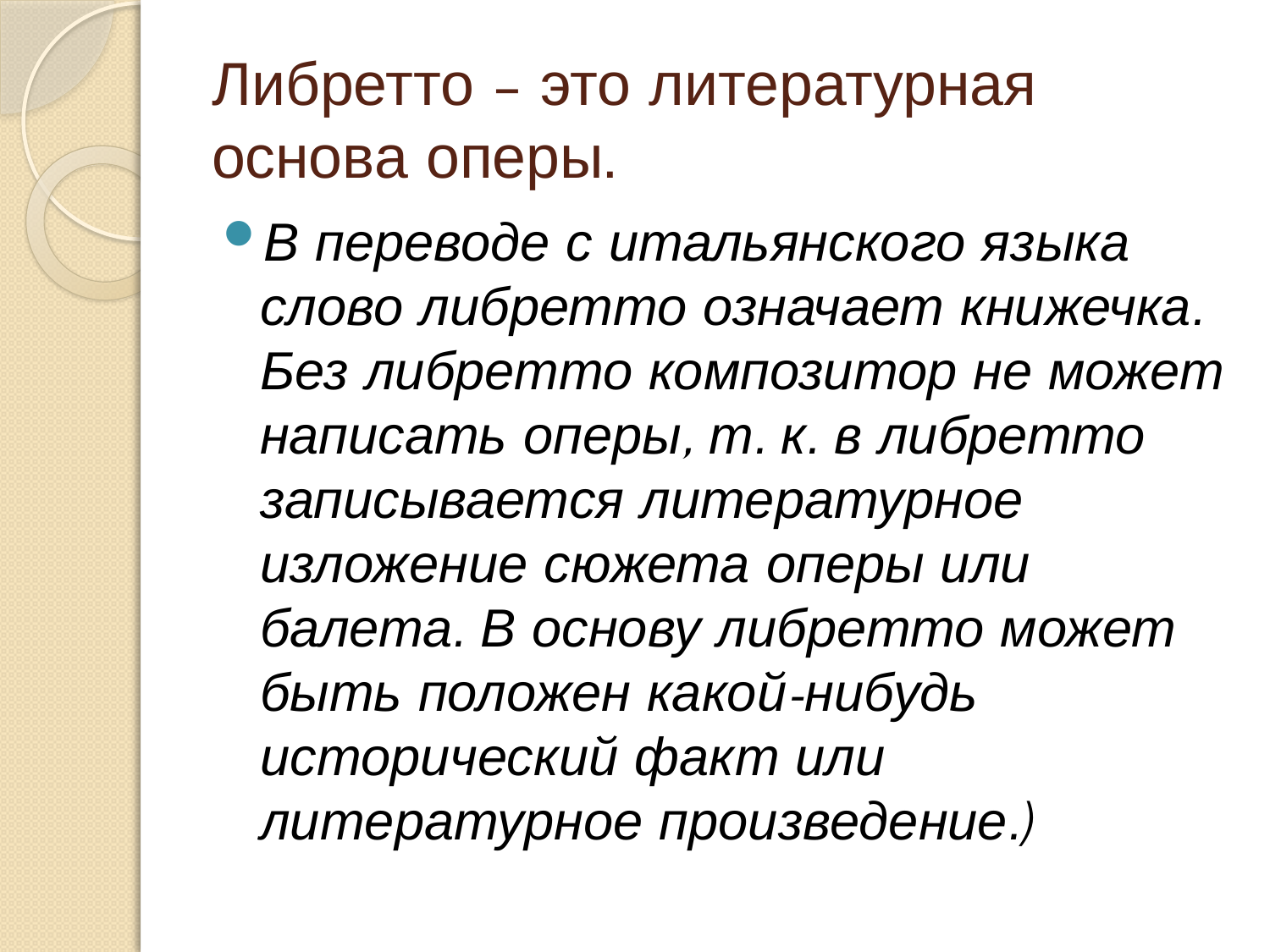

# Либретто – это литературная основа оперы.
В переводе с итальянского языка слово либретто означает книжечка. Без либретто композитор не может написать оперы, т. к. в либретто записывается литературное изложение сюжета оперы или балета. В основу либретто может быть положен какой-нибудь исторический факт или литературное произведение.)